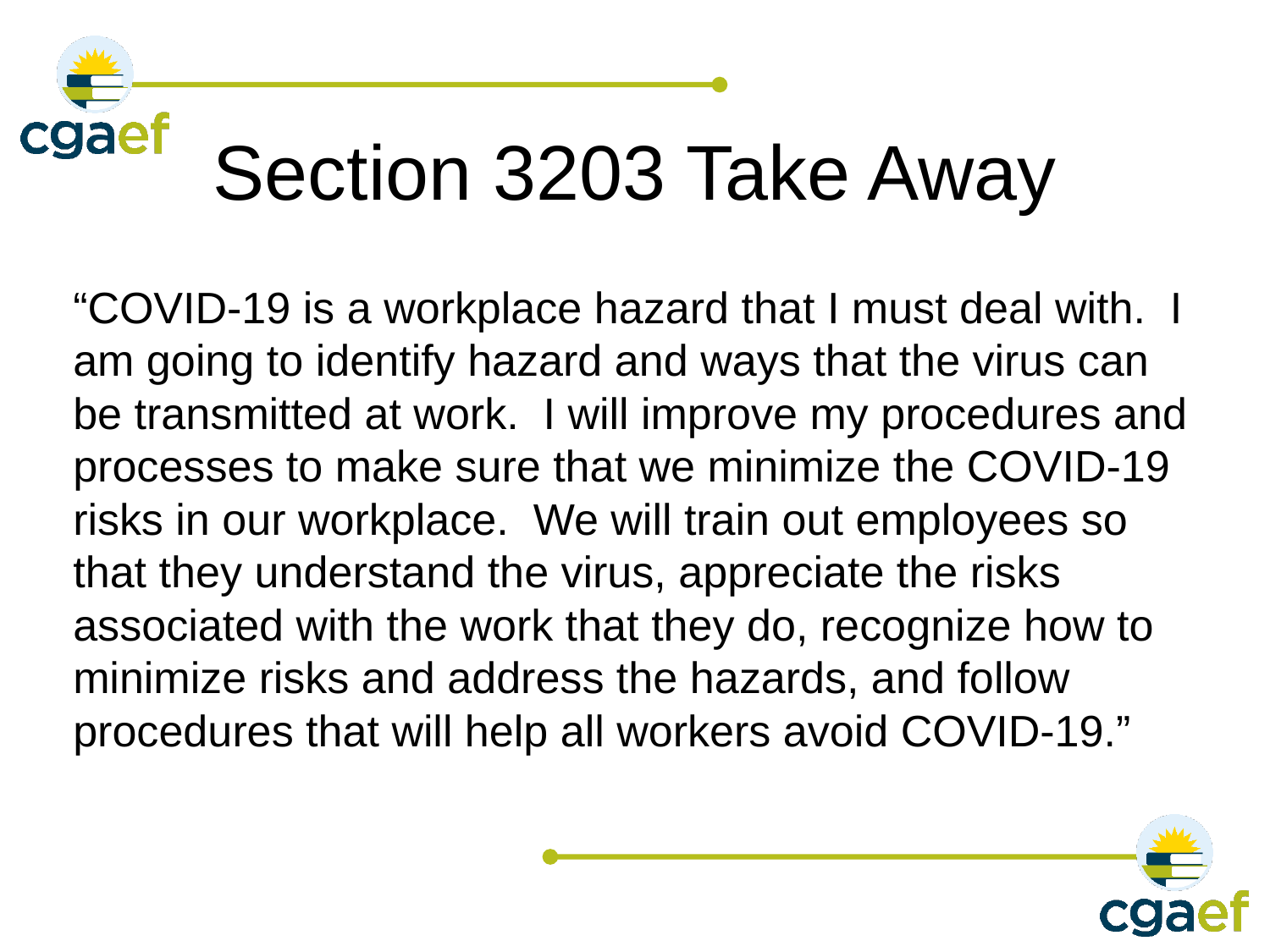

# Section 3203 Take Away
“COVID-19 is a workplace hazard that I must deal with.  I am going to identify hazard and ways that the virus can be transmitted at work.  I will improve my procedures and processes to make sure that we minimize the COVID-19 risks in our workplace.  We will train out employees so that they understand the virus, appreciate the risks associated with the work that they do, recognize how to minimize risks and address the hazards, and follow procedures that will help all workers avoid COVID-19.”